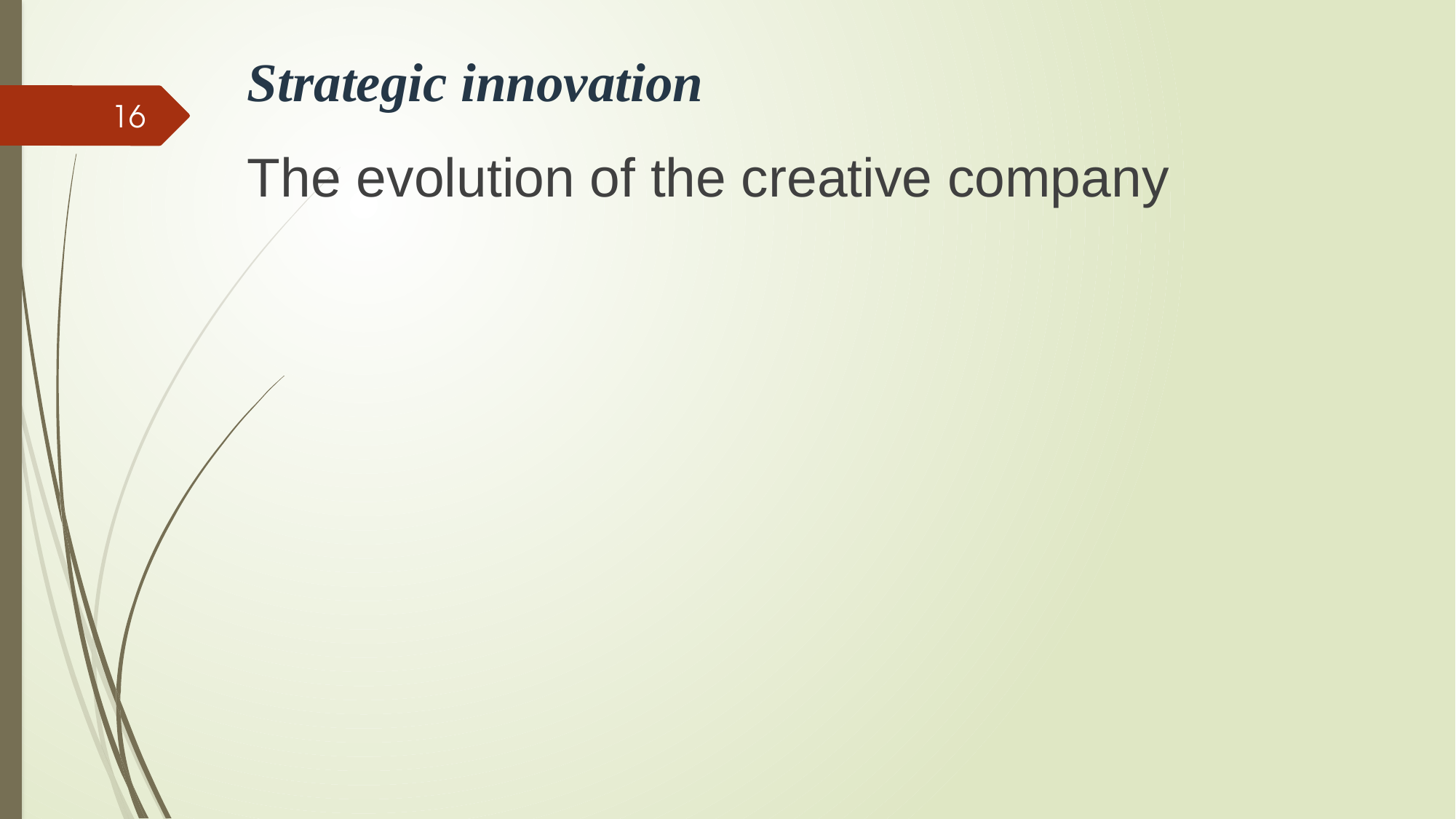

# Strategic innovation
16
The evolution of the creative company